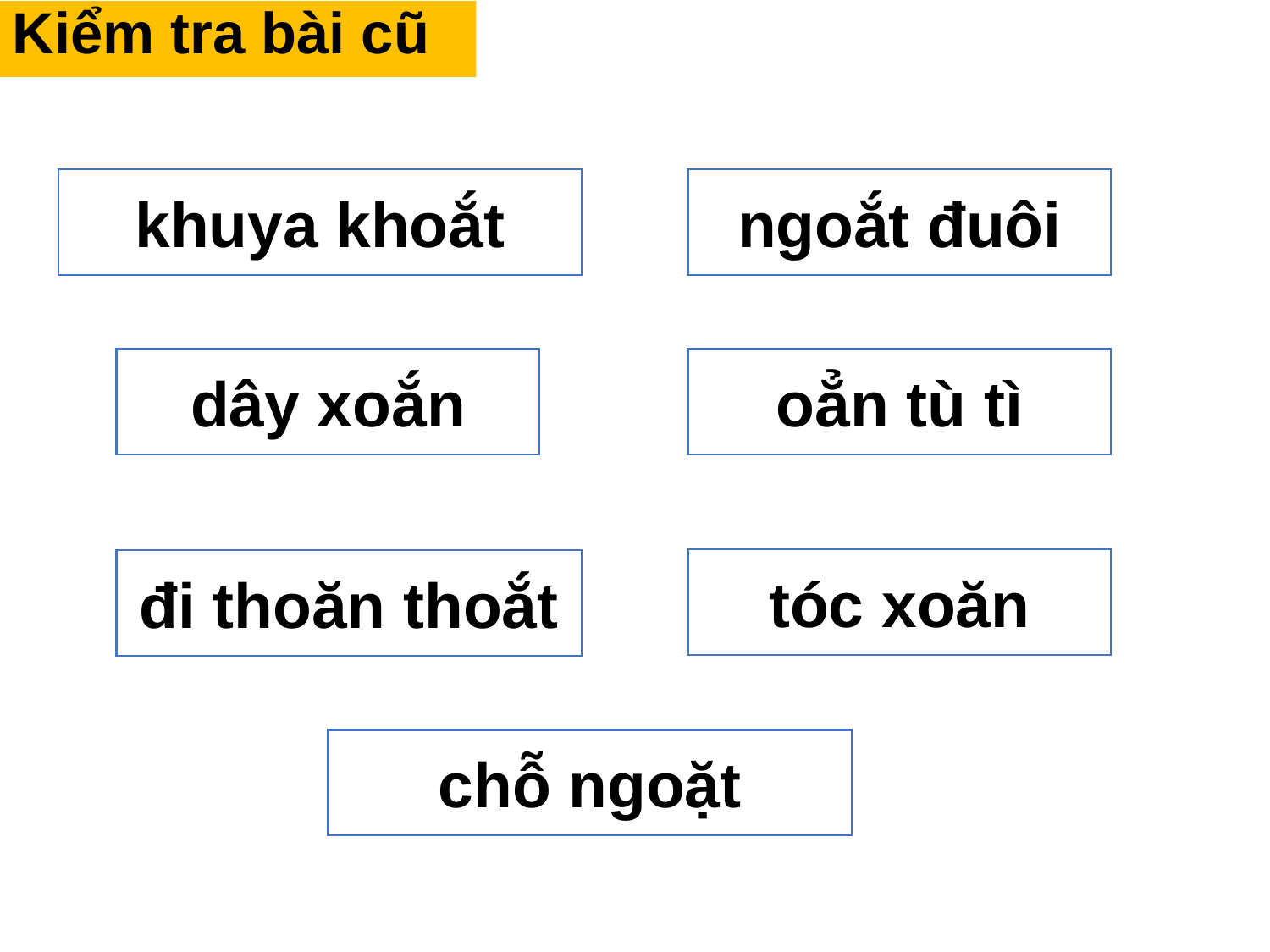

Kiểm tra bài cũ
khuya khoắt
ngoắt đuôi
dây xoắn
oẳn tù tì
tóc xoăn
đi thoăn thoắt
chỗ ngoặt